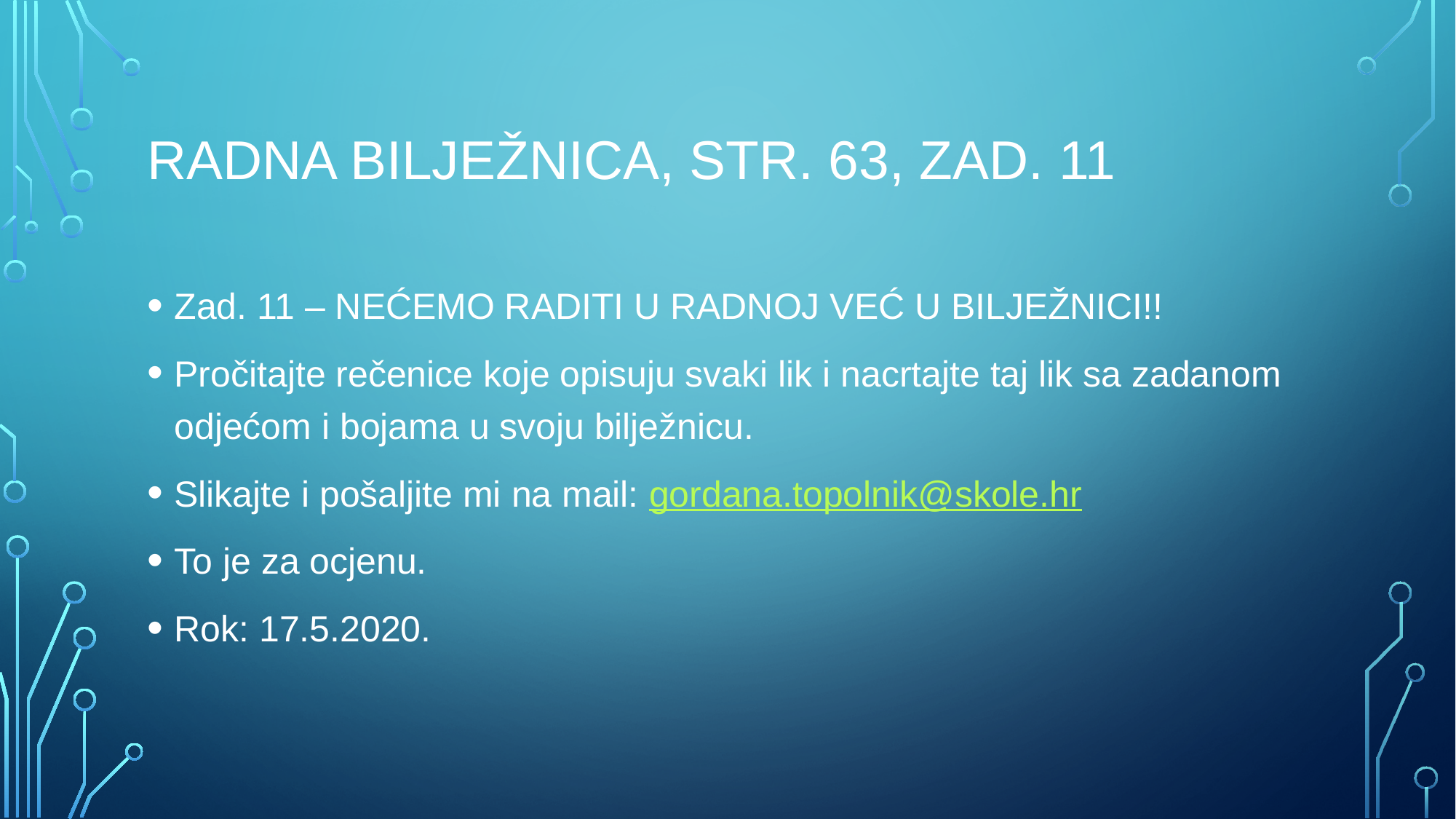

# Radna bilježnica, str. 63, zad. 11
Zad. 11 – NEĆEMO RADITI U RADNOJ VEĆ U BILJEŽNICI!!
Pročitajte rečenice koje opisuju svaki lik i nacrtajte taj lik sa zadanom odjećom i bojama u svoju bilježnicu.
Slikajte i pošaljite mi na mail: gordana.topolnik@skole.hr
To je za ocjenu.
Rok: 17.5.2020.